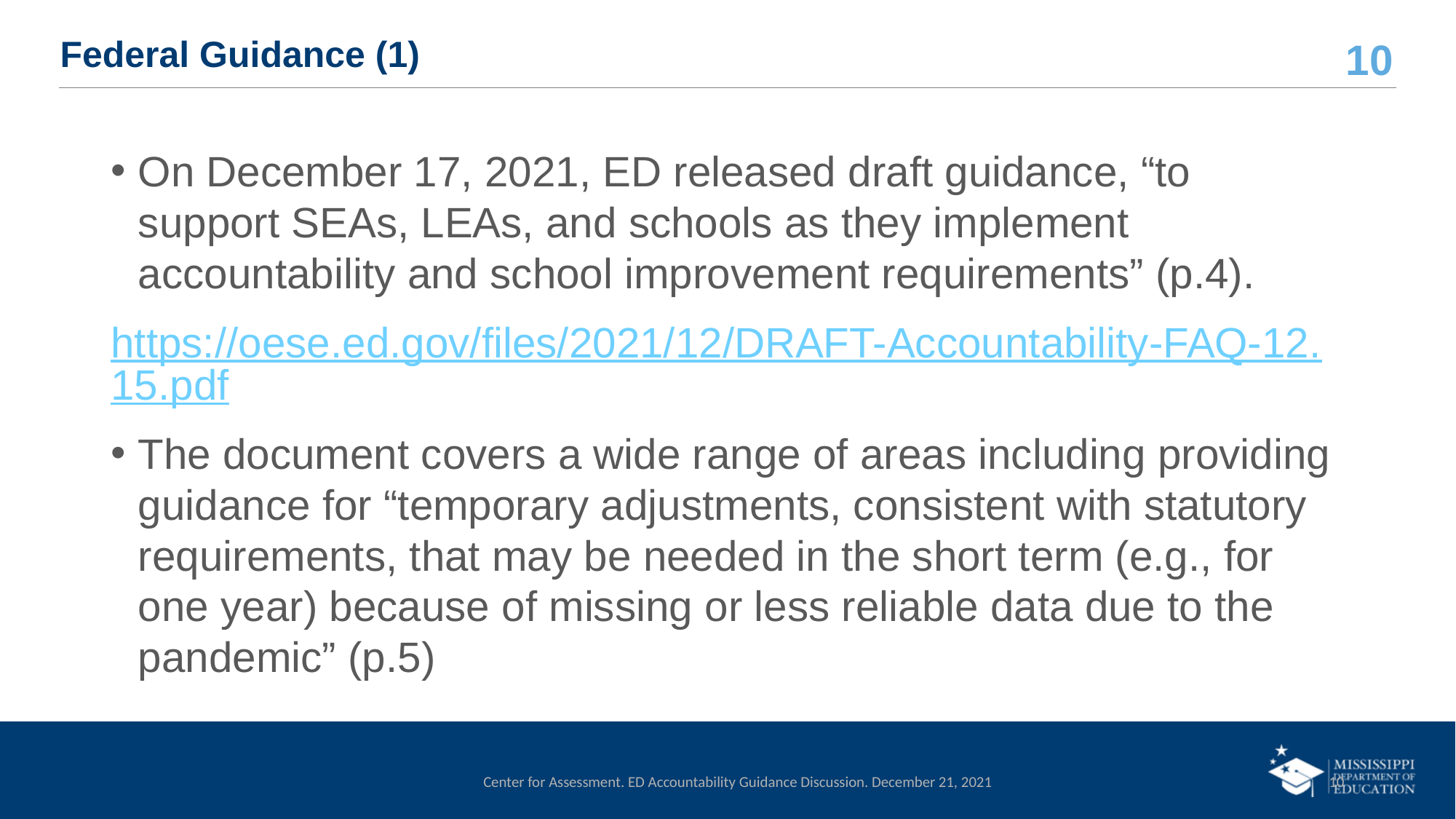

# Federal Guidance (1)
On December 17, 2021, ED released draft guidance, “to support SEAs, LEAs, and schools as they implement accountability and school improvement requirements” (p.4).
https://oese.ed.gov/files/2021/12/DRAFT-Accountability-	FAQ-12.15.pdf
The document covers a wide range of areas including providing guidance for “temporary adjustments, consistent with statutory requirements, that may be needed in the short term (e.g., for one year) because of missing or less reliable data due to the pandemic” (p.5)

Center for Assessment. ED Accountability Guidance Discussion. December 21, 2021
10